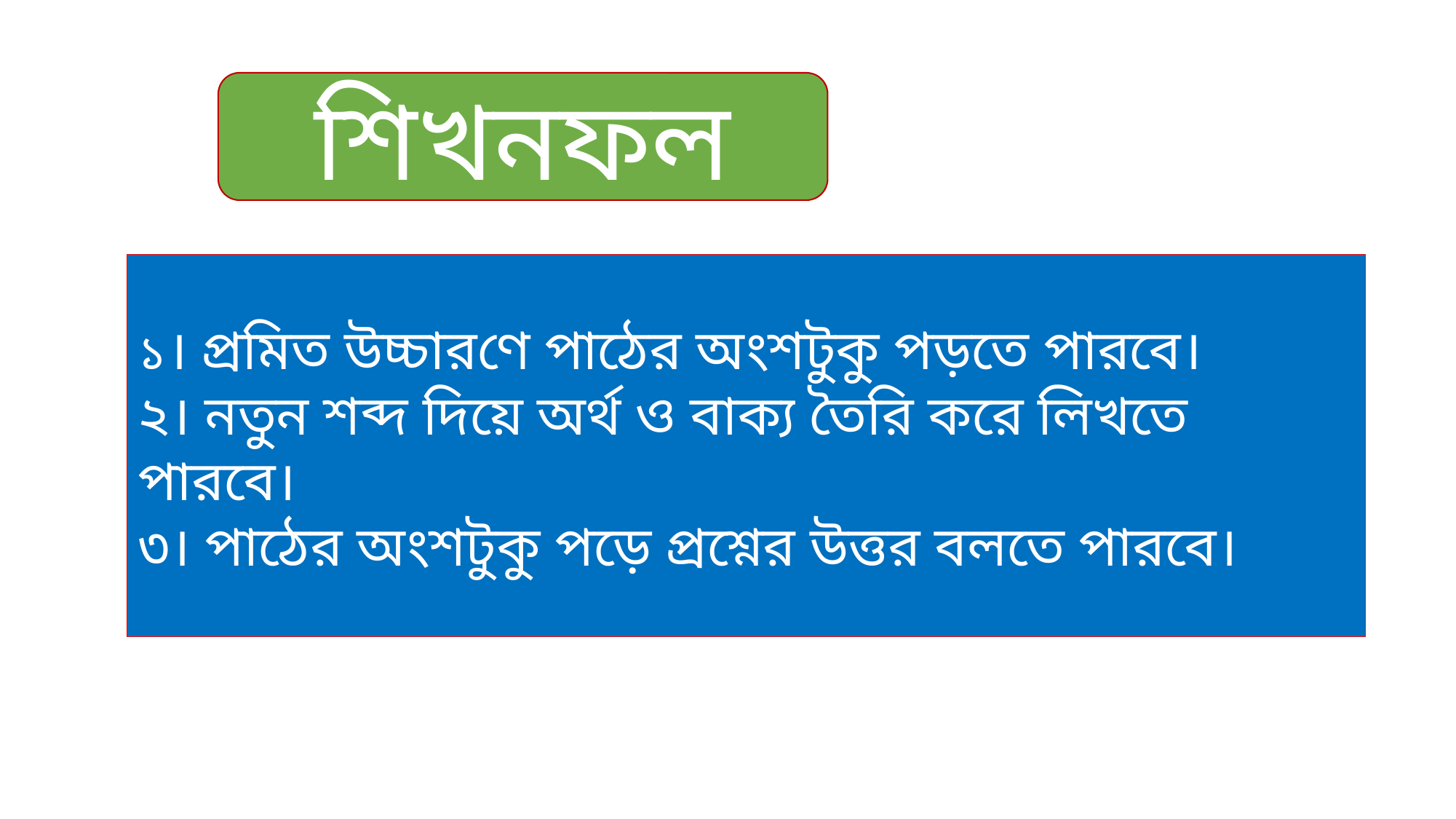

শিখনফল
১। প্রমিত উচ্চারণে পাঠের অংশটুকু পড়তে পারবে।
২। নতুন শব্দ দিয়ে অর্থ ও বাক্য তৈরি করে লিখতে পারবে।
৩। পাঠের অংশটুকু পড়ে প্রশ্নের উত্তর বলতে পারবে।